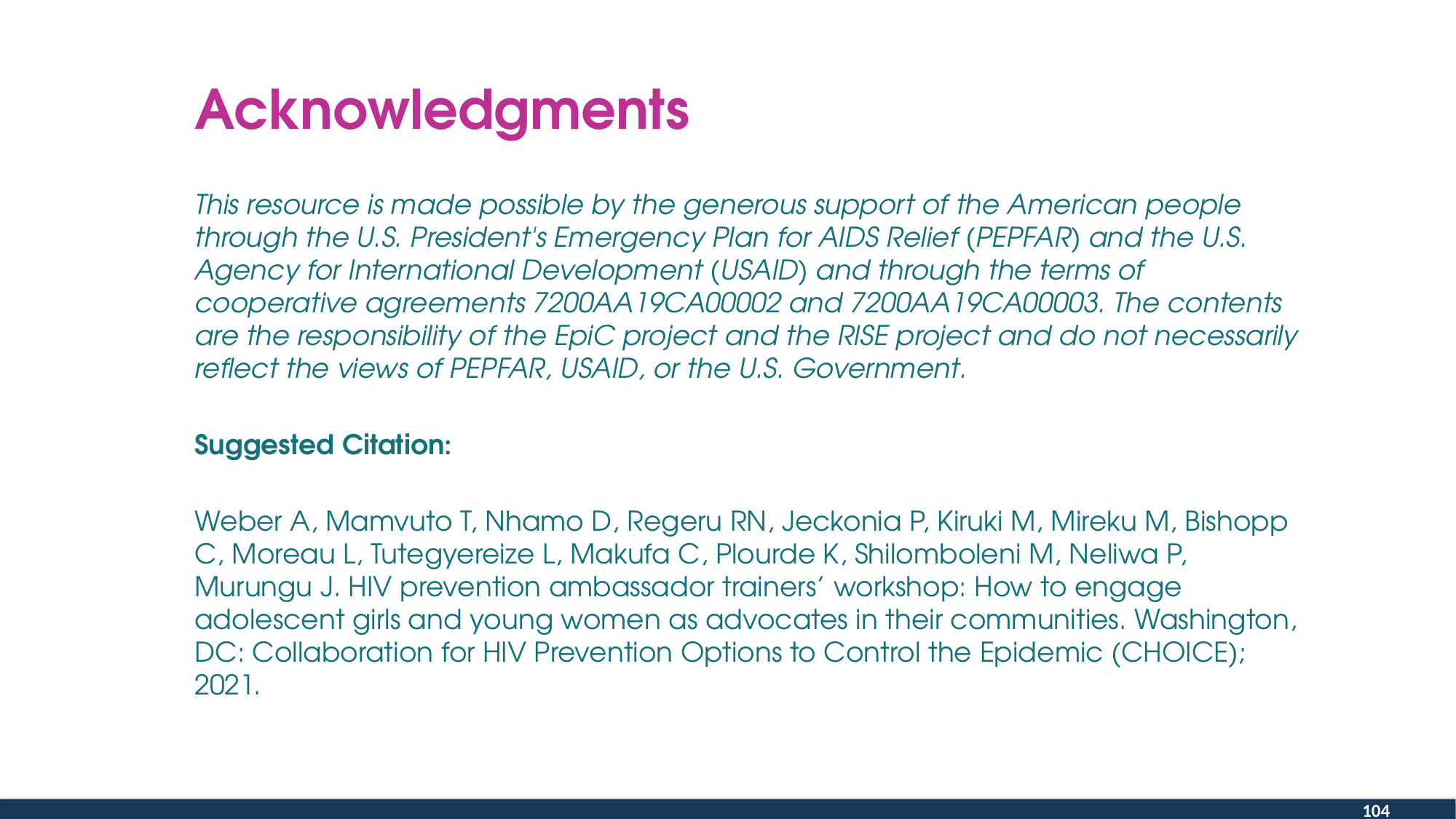

# Acknowledgments
This resource is made possible by the generous support of the American people through the U.S. President's Emergency Plan for AIDS Relief (PEPFAR) and the U.S. Agency for International Development (USAID) and through the terms of cooperative agreements 7200AA19CA00002 and 7200AA19CA00003. The contents are the responsibility of the EpiC project and the RISE project and do not necessarily reflect the views of PEPFAR, USAID, or the U.S. Government.

Suggested Citation:

Weber A, Mamvuto T, Nhamo D, Regeru RN, Jeckonia P, Kiruki M, Mireku M, Bishopp C, Moreau L, Tutegyereize L, Makufa C, Plourde K, Shilomboleni M, Neliwa P, Murungu J. HIV prevention ambassador trainers’ workshop: How to engage adolescent girls and young women as advocates in their communities. Washington, DC: Collaboration for HIV Prevention Options to Control the Epidemic (CHOICE); 2021.
104